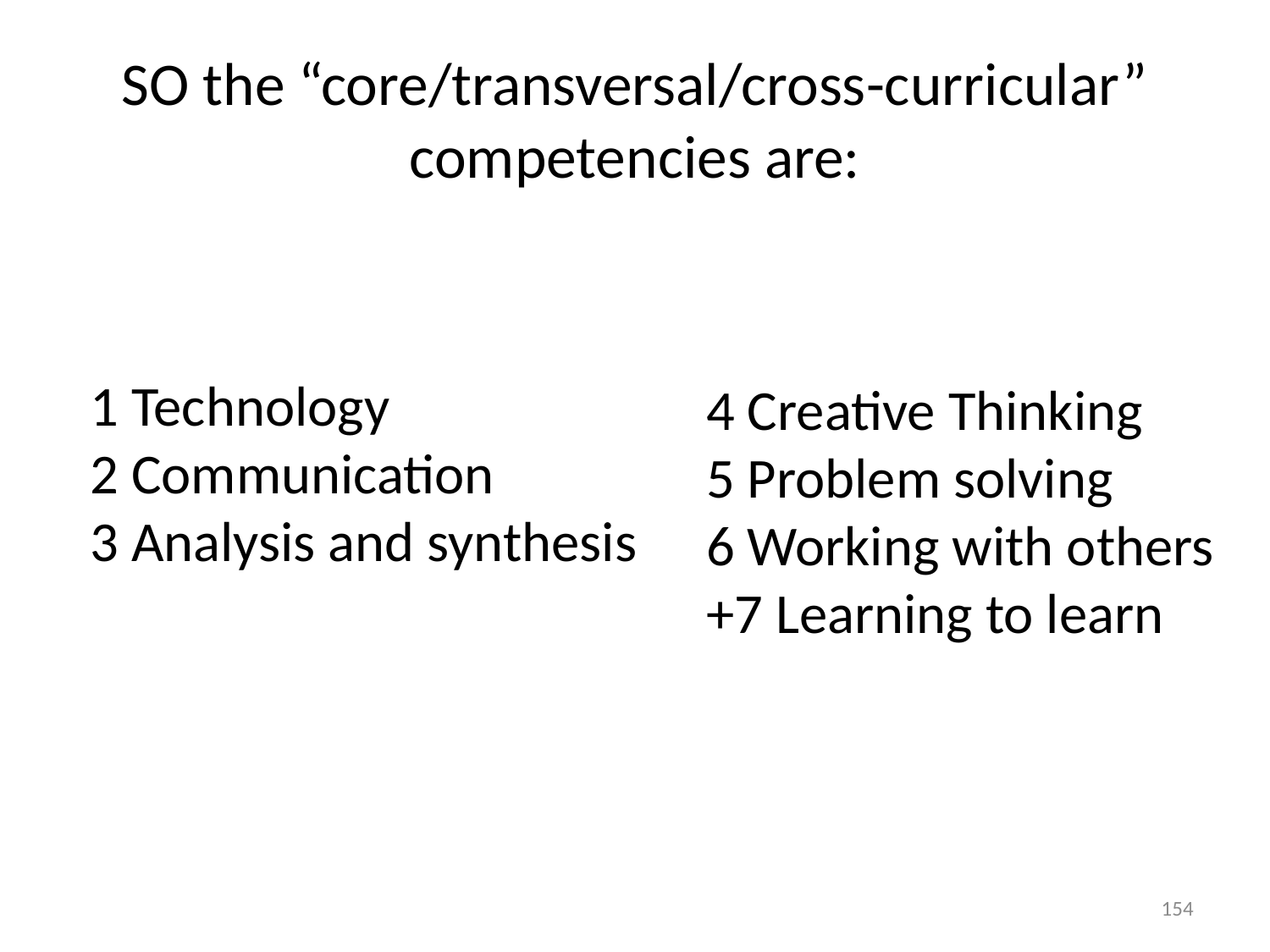

# SO the “core/transversal/cross-curricular” competencies are:

1 Technology
2 Communication
3 Analysis and synthesis

4 Creative Thinking
5 Problem solving
6 Working with others
+7 Learning to learn
154